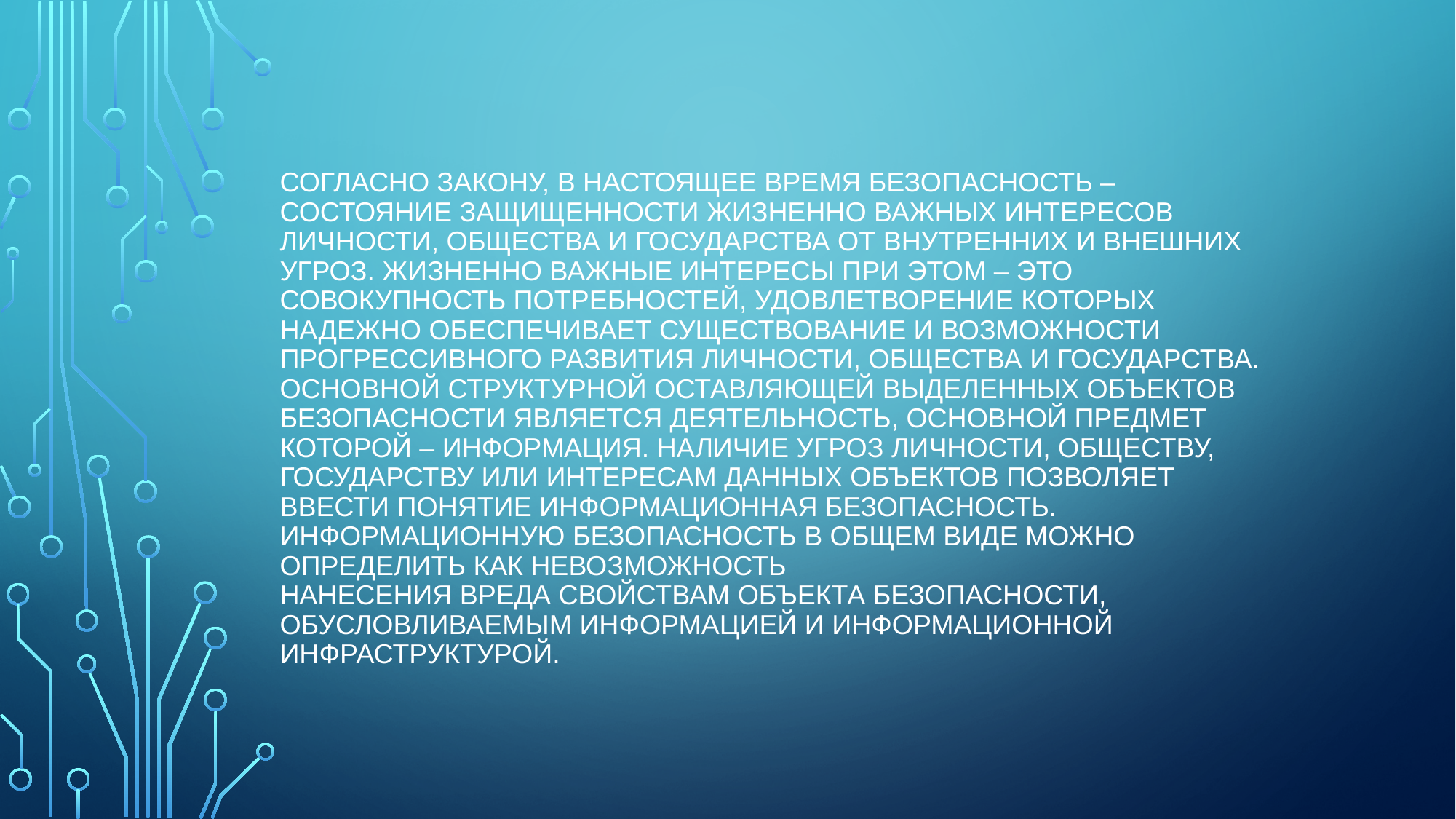

# Согласно закону, в настоящее время безопасность – состояние защищенности жизненно важных интересов личности, общества и государства от внутренних и внешних угроз. Жизненно важные интересы при этом – это совокупность потребностей, удовлетворение которых надежно обеспечивает существование и возможности прогрессивного развития личности, общества и государства. Основной структурной оставляющей выделенных объектов безопасности является деятельность, основной предмет которой – информация. Наличие угроз личности, обществу, государству или интересам данных объектов позволяет ввести понятие информационная безопасность. Информационную безопасность в общем виде можно определить как невозможность нанесения вреда свойствам объекта безопасности, обусловливаемым информацией и информационной инфраструктурой.